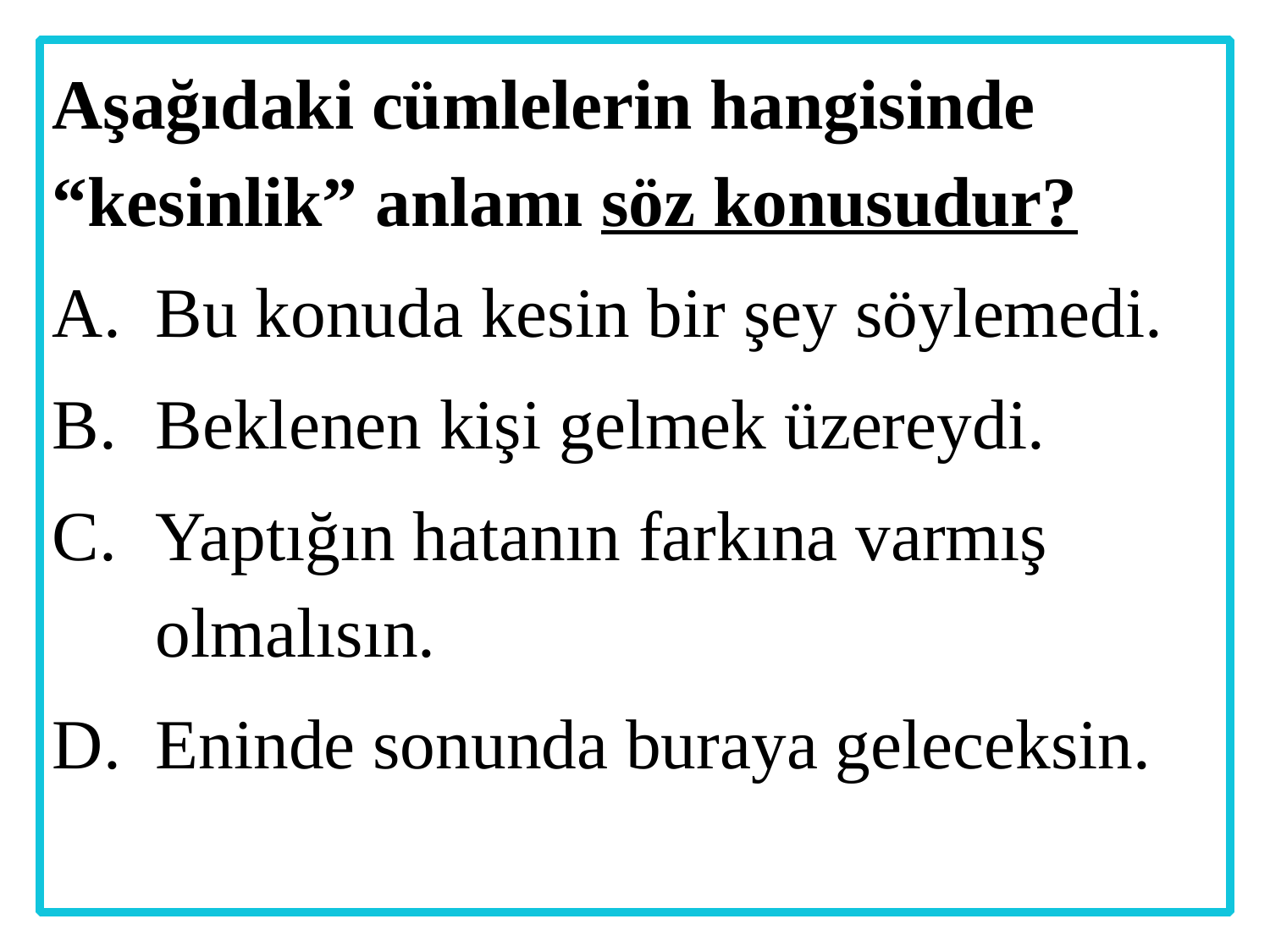

Aşağıdaki cümlelerin hangisinde “kesinlik” anlamı söz konusudur?
Bu konuda kesin bir şey söylemedi.
Beklenen kişi gelmek üzereydi.
Yaptığın hatanın farkına varmış olmalısın.
Eninde sonunda buraya geleceksin.